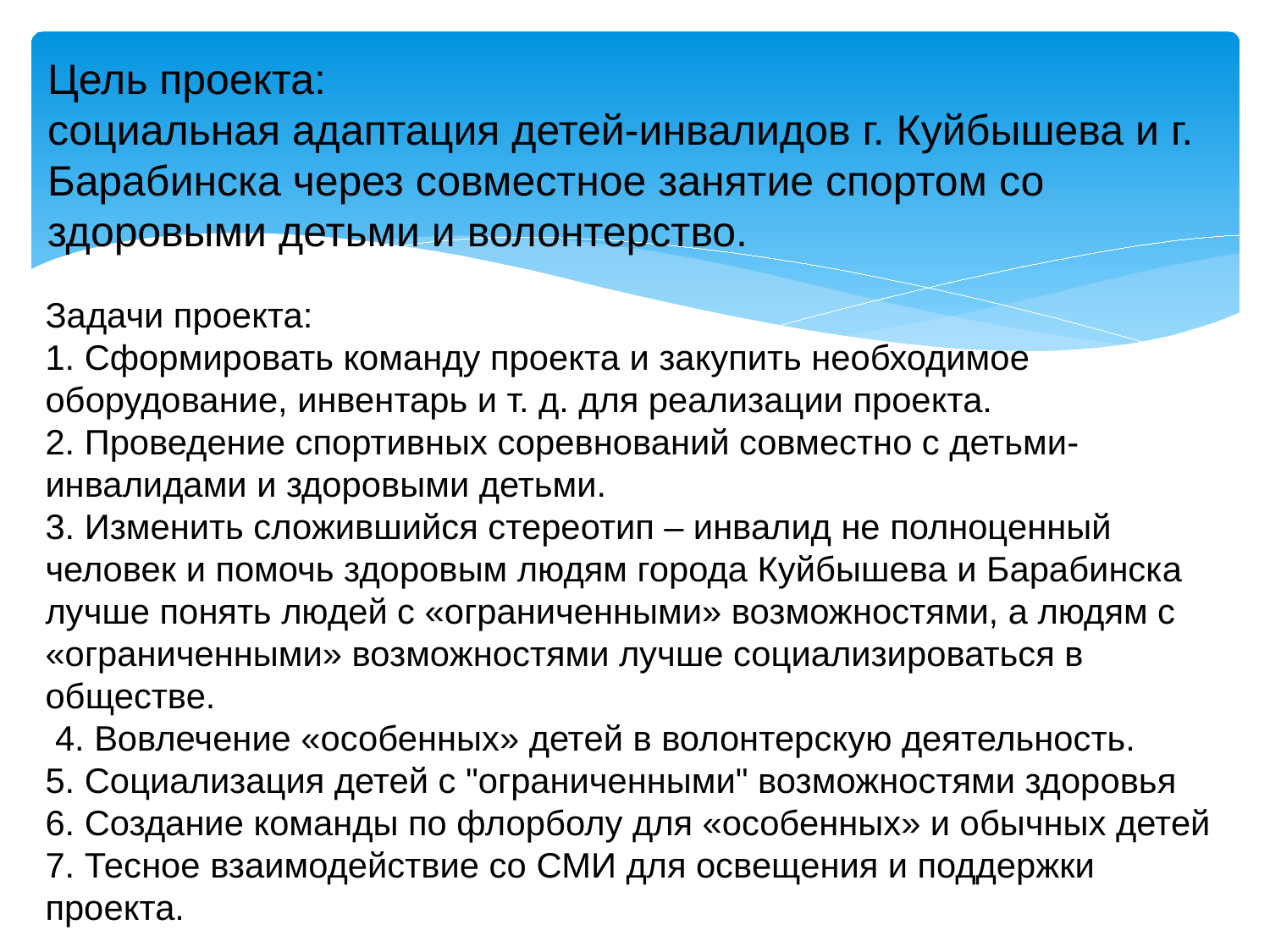

Цель проекта:
социальная адаптация детей-инвалидов г. Куйбышева и г. Барабинска через совместное занятие спортом со здоровыми детьми и волонтерство.
Задачи проекта:
1. Сформировать команду проекта и закупить необходимое оборудование, инвентарь и т. д. для реализации проекта.
2. Проведение спортивных соревнований совместно с детьми-инвалидами и здоровыми детьми.
3. Изменить сложившийся стереотип – инвалид не полноценный человек и помочь здоровым людям города Куйбышева и Барабинска лучше понять людей с «ограниченными» возможностями, а людям с «ограниченными» возможностями лучше социализироваться в обществе.
 4. Вовлечение «особенных» детей в волонтерскую деятельность.
5. Социализация детей с "ограниченными" возможностями здоровья
6. Создание команды по флорболу для «особенных» и обычных детей
7. Тесное взаимодействие со СМИ для освещения и поддержки проекта.